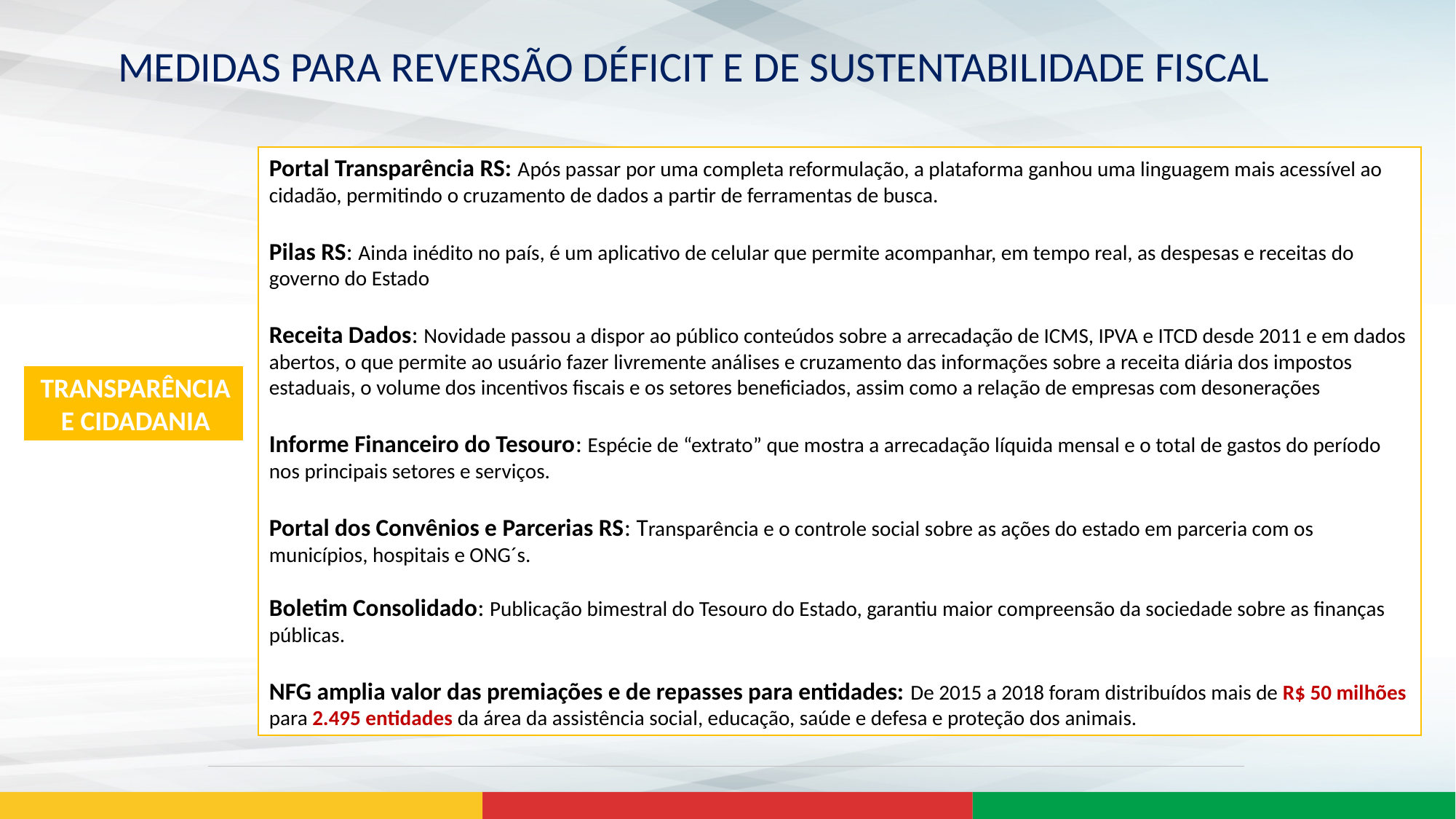

MEDIDAS PARA REVERSÃO DÉFICIT E DE SUSTENTABILIDADE FISCAL
Portal Transparência RS: Após passar por uma completa reformulação, a plataforma ganhou uma linguagem mais acessível ao cidadão, permitindo o cruzamento de dados a partir de ferramentas de busca.

Pilas RS: Ainda inédito no país, é um aplicativo de celular que permite acompanhar, em tempo real, as despesas e receitas do governo do Estado

Receita Dados: Novidade passou a dispor ao público conteúdos sobre a arrecadação de ICMS, IPVA e ITCD desde 2011 e em dados abertos, o que permite ao usuário fazer livremente análises e cruzamento das informações sobre a receita diária dos impostos estaduais, o volume dos incentivos fiscais e os setores beneficiados, assim como a relação de empresas com desonerações

Informe Financeiro do Tesouro: Espécie de “extrato” que mostra a arrecadação líquida mensal e o total de gastos do período nos principais setores e serviços.

Portal dos Convênios e Parcerias RS: Transparência e o controle social sobre as ações do estado em parceria com os municípios, hospitais e ONG´s.

Boletim Consolidado: Publicação bimestral do Tesouro do Estado, garantiu maior compreensão da sociedade sobre as finanças públicas.

NFG amplia valor das premiações e de repasses para entidades: De 2015 a 2018 foram distribuídos mais de R$ 50 milhões para 2.495 entidades da área da assistência social, educação, saúde e defesa e proteção dos animais.
TRANSPARÊNCIA E CIDADANIA